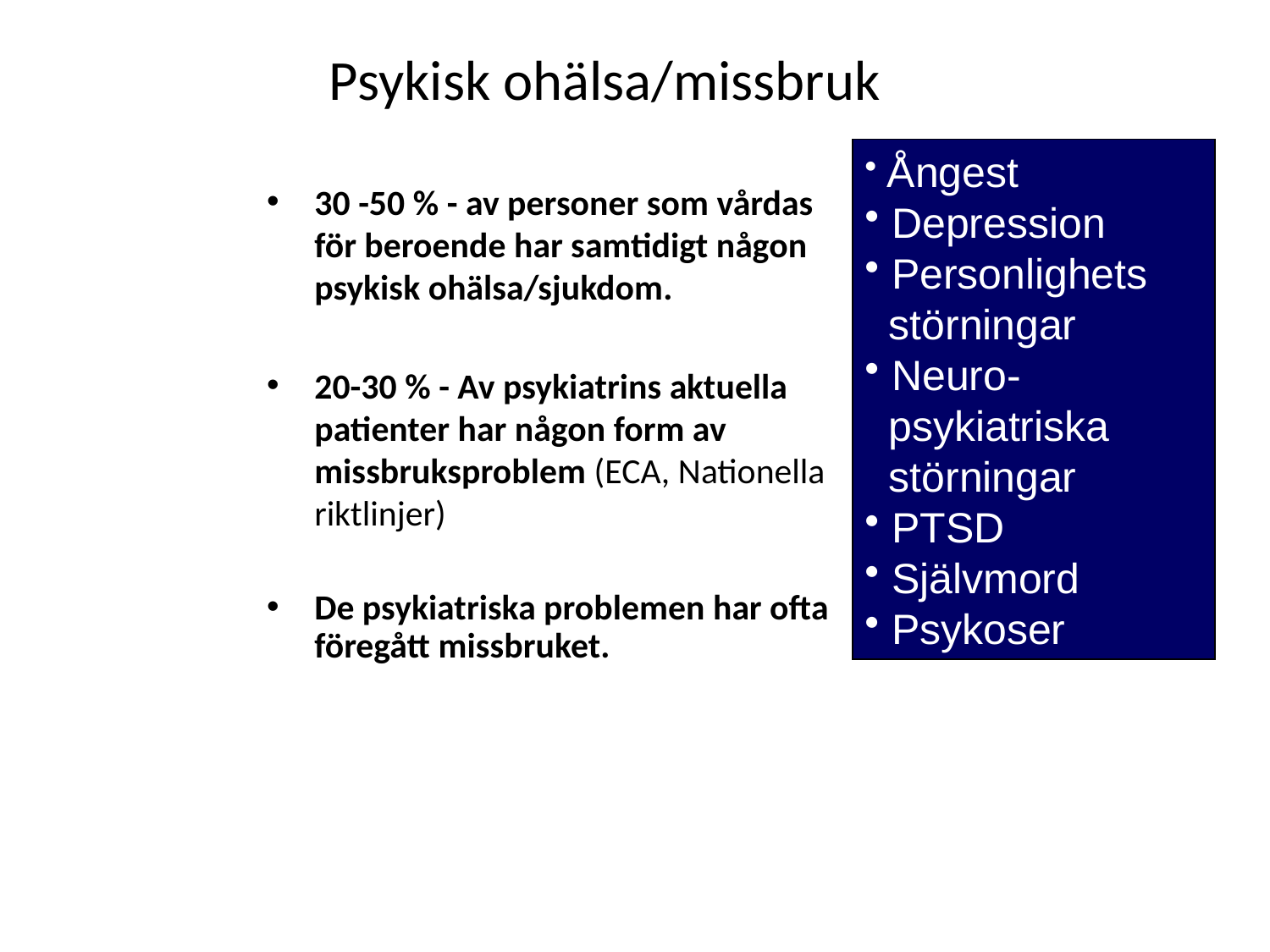

# Psykisk ohälsa/missbruk
 Ångest
 Depression
 Personlighets
  störningar
 Neuro-
  psykiatriska
  störningar
 PTSD
 Självmord
 Psykoser

30 -50 % - av personer som vårdas för beroende har samtidigt någon psykisk ohälsa/sjukdom.

20-30 % - Av psykiatrins aktuella patienter har någon form av missbruksproblem (ECA, Nationella riktlinjer)

De psykiatriska problemen har ofta föregått missbruket.